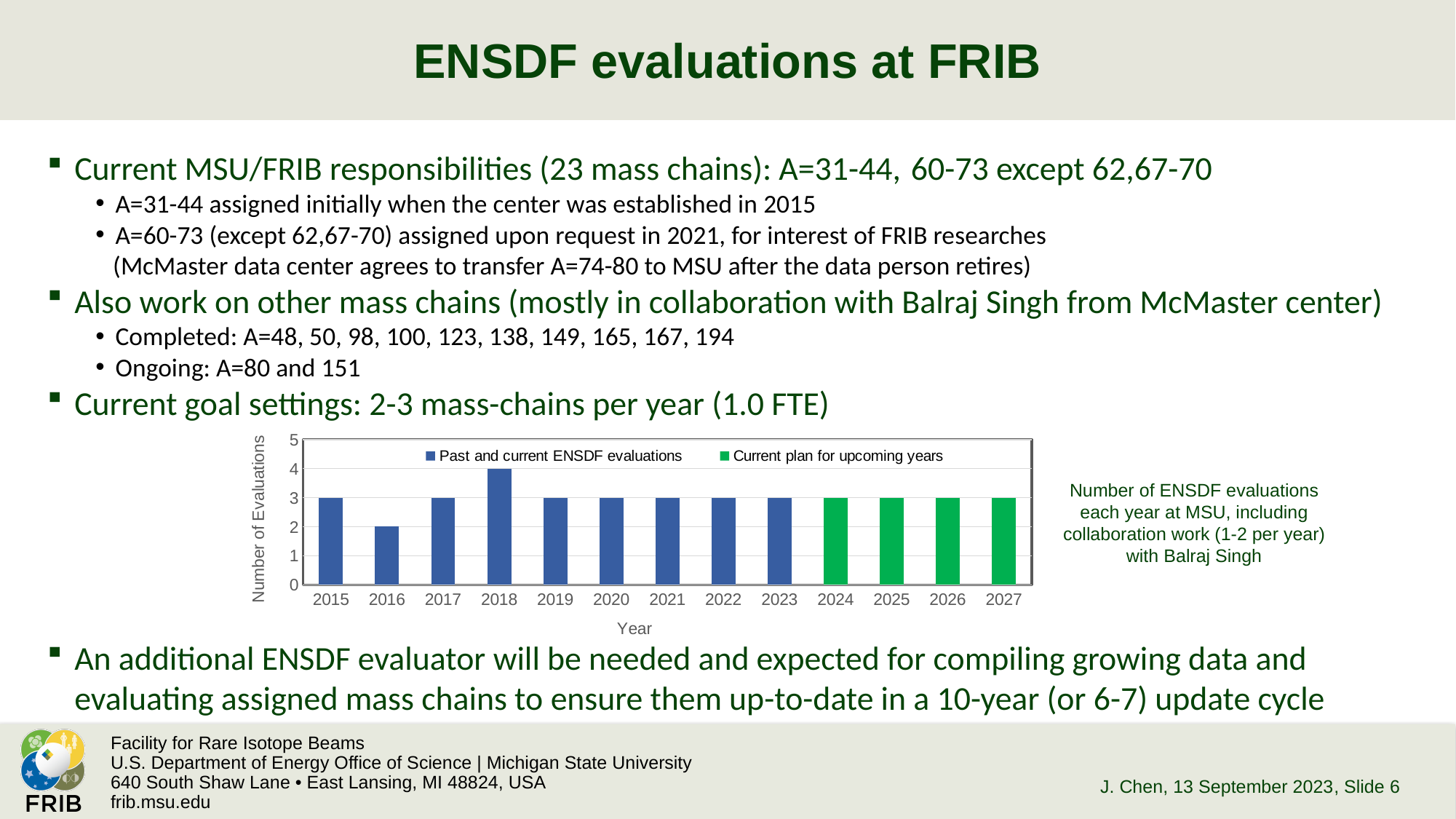

# ENSDF evaluations at FRIB
Current MSU/FRIB responsibilities (23 mass chains): A=31-44, 60-73 except 62,67-70
A=31-44 assigned initially when the center was established in 2015
A=60-73 (except 62,67-70) assigned upon request in 2021, for interest of FRIB researches
   (McMaster data center agrees to transfer A=74-80 to MSU after the data person retires)
Also work on other mass chains (mostly in collaboration with Balraj Singh from McMaster center)
Completed: A=48, 50, 98, 100, 123, 138, 149, 165, 167, 194
Ongoing: A=80 and 151
Current goal settings: 2-3 mass-chains per year (1.0 FTE)

An additional ENSDF evaluator will be needed and expected for compiling growing data and evaluating assigned mass chains to ensure them up-to-date in a 10-year (or 6-7) update cycle

### Chart

| Category | Past and current ENSDF evaluations | Current plan for upcoming years |
|---|---|---|
| 2015 | 3.0 | None |
| 2016 | 2.0 | None |
| 2017 | 3.0 | None |
| 2018 | 4.0 | None |
| 2019 | 3.0 | None |
| 2020 | 3.0 | None |
| 2021 | 3.0 | None |
| 2022 | 3.0 | None |
| 2023 | 3.0 | None |
| 2024 | None | 3.0 |
| 2025 | None | 3.0 |
| 2026 | None | 3.0 |
| 2027 | None | 3.0 |
Number of ENSDF evaluations each year at MSU, including collaboration work (1-2 per year) with Balraj Singh
J. Chen, 13 September 2023
, Slide 6